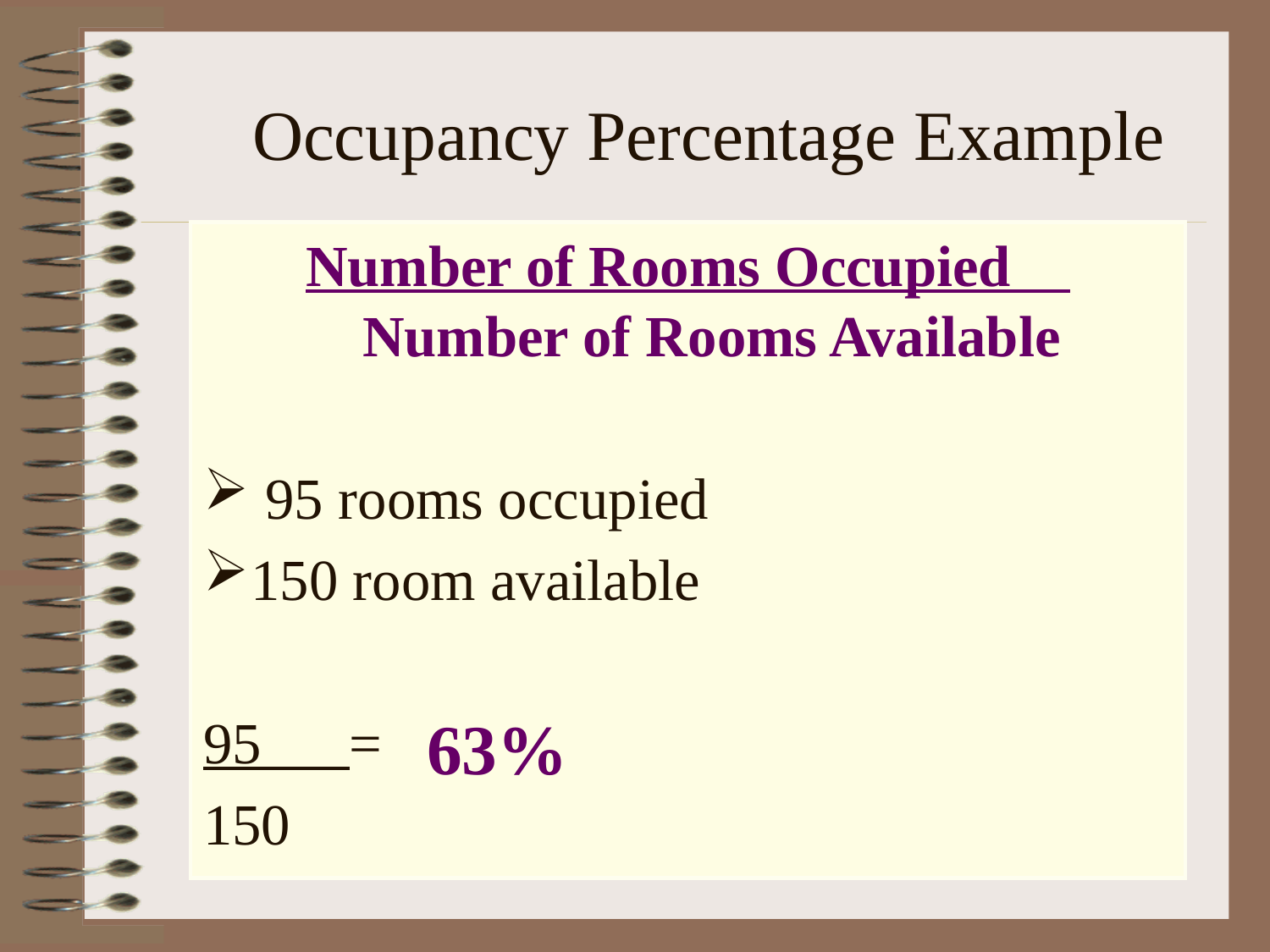

# Occupancy Percentage Example
Number of Rooms Occupied
Number of Rooms Available

 95 rooms occupied
150 room available

95      =
150
63%